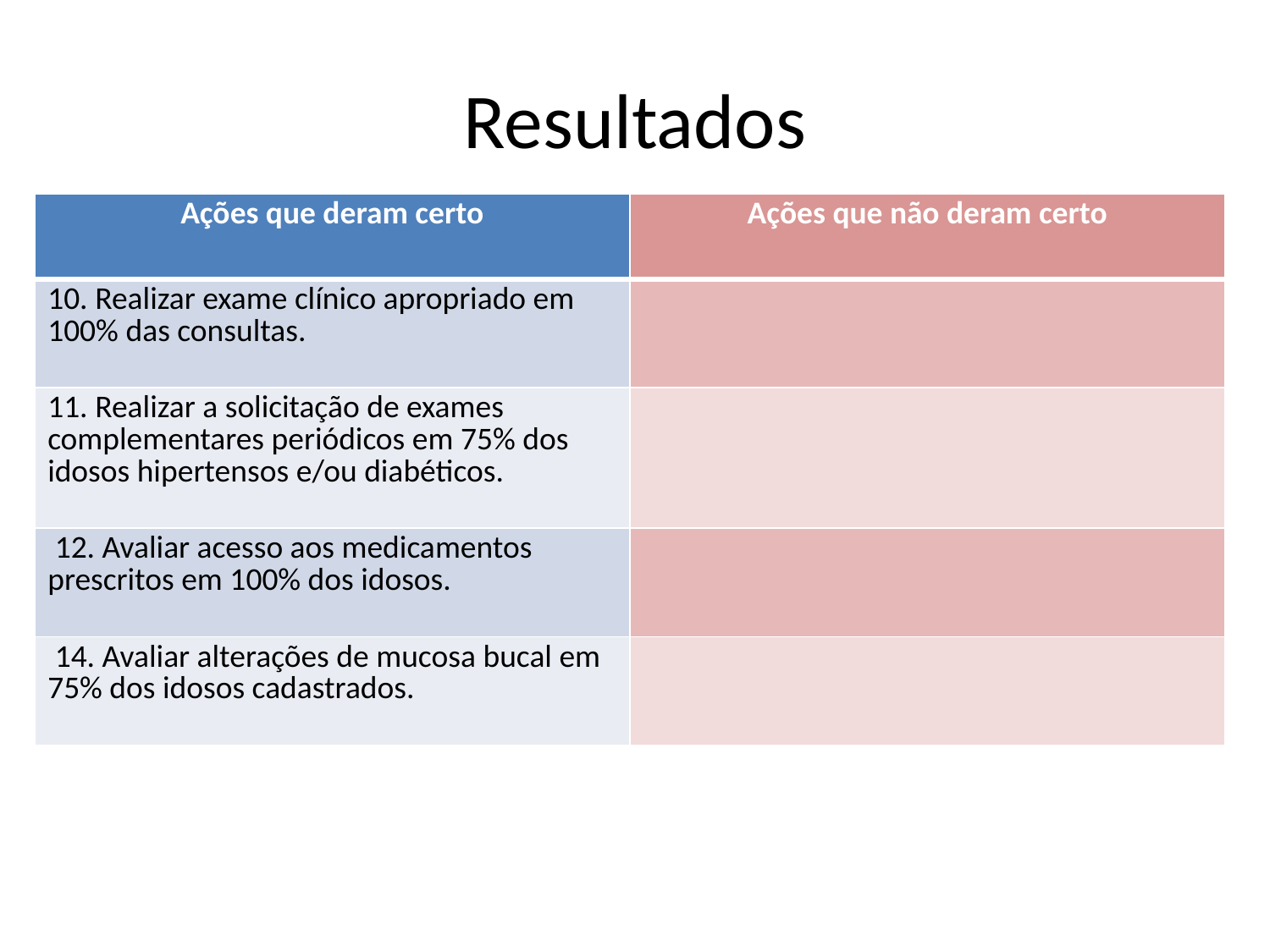

# Resultados
| Ações que deram certo | Ações que não deram certo |
| --- | --- |
| 10. Realizar exame clínico apropriado em 100% das consultas. |  |
| 11. Realizar a solicitação de exames complementares periódicos em 75% dos idosos hipertensos e/ou diabéticos. |  |
| 12. Avaliar acesso aos medicamentos prescritos em 100% dos idosos. |  |
| 14. Avaliar alterações de mucosa bucal em 75% dos idosos cadastrados. |  |